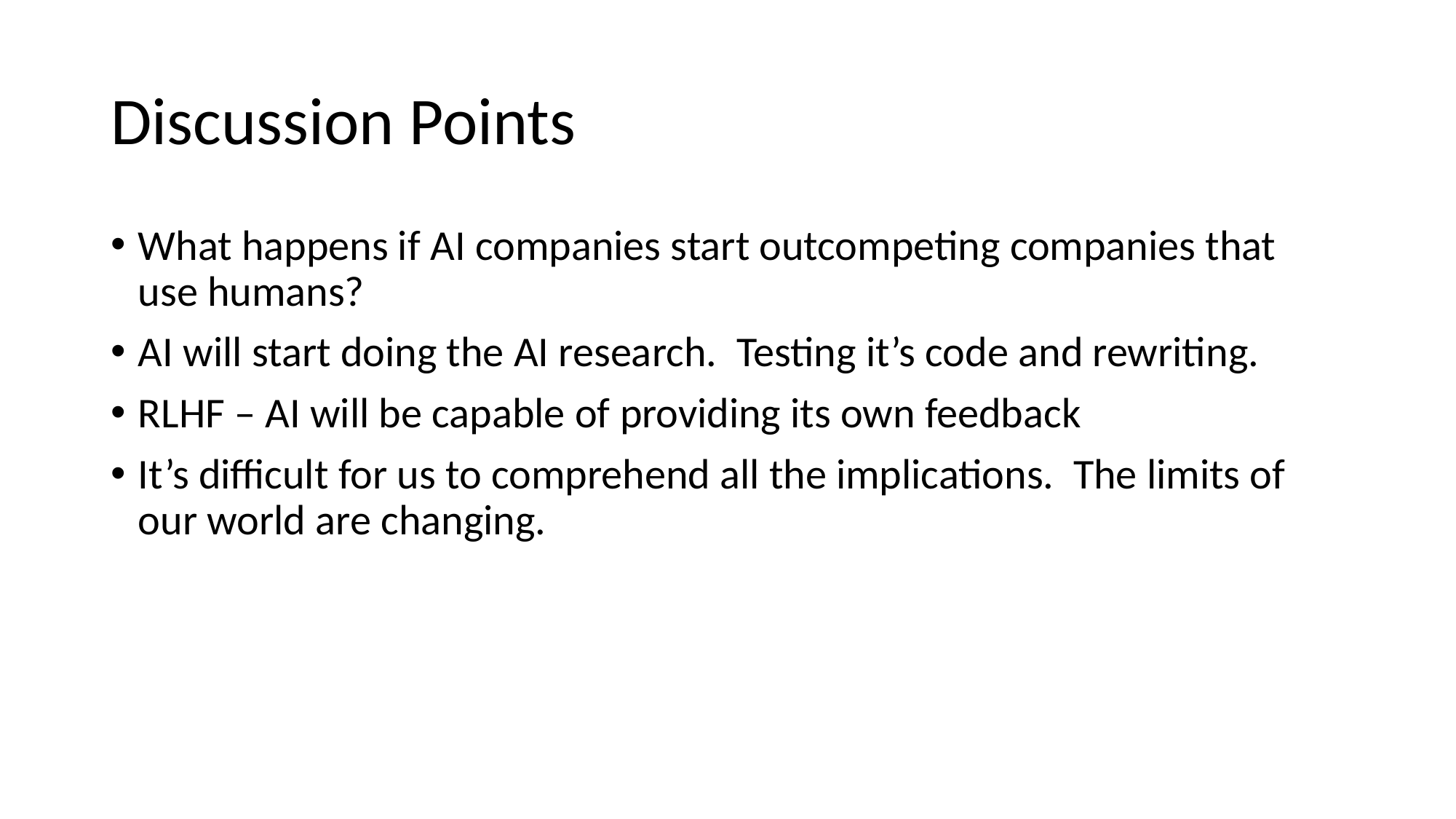

# Discussion Points
What happens if AI companies start outcompeting companies that use humans?
AI will start doing the AI research.  Testing it’s code and rewriting.
RLHF – AI will be capable of providing its own feedback
It’s difficult for us to comprehend all the implications.  The limits of our world are changing.